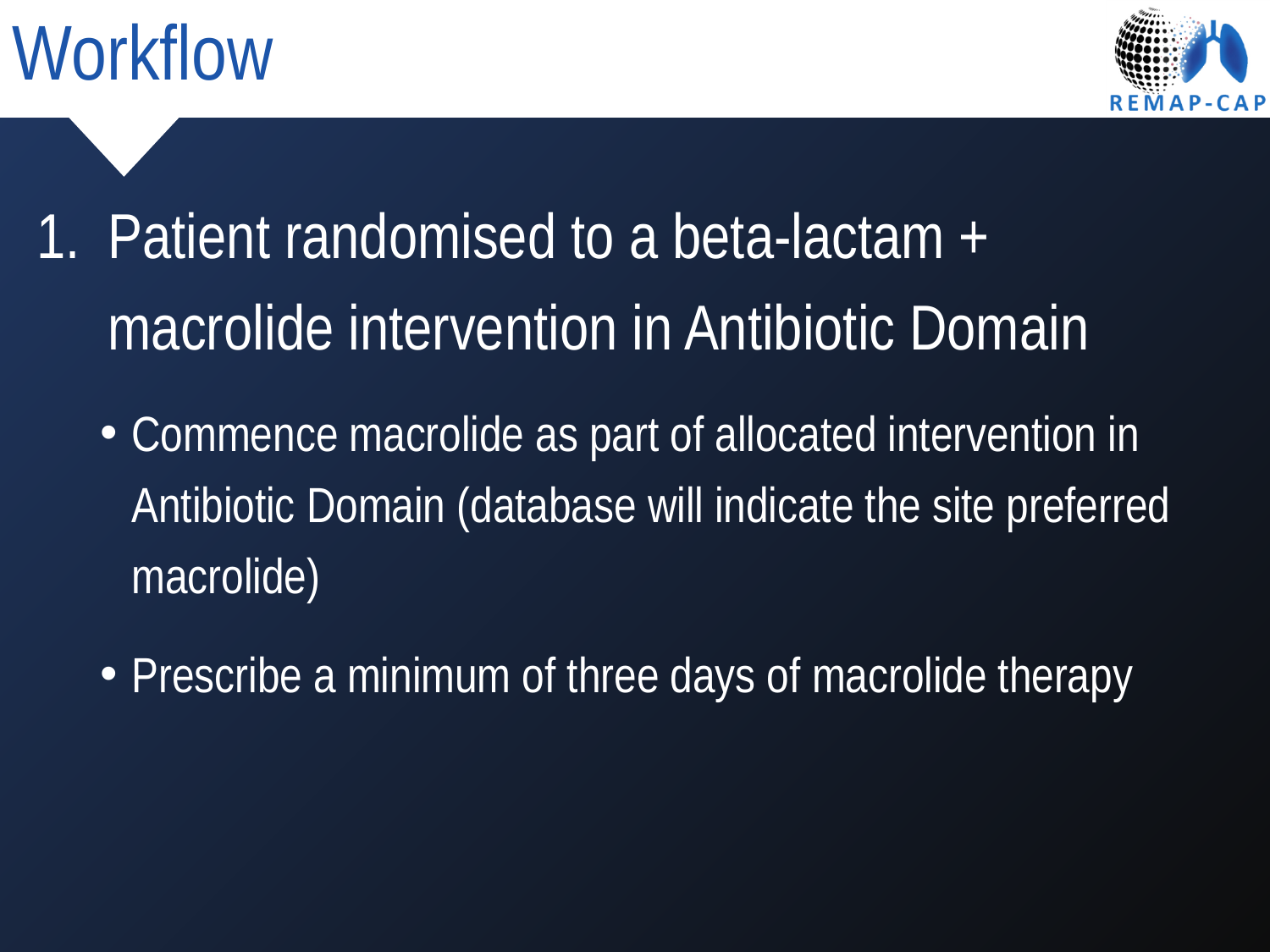

Workflow
Patient randomised to a beta-lactam + macrolide intervention in Antibiotic Domain
Commence macrolide as part of allocated intervention in Antibiotic Domain (database will indicate the site preferred macrolide)
Prescribe a minimum of three days of macrolide therapy